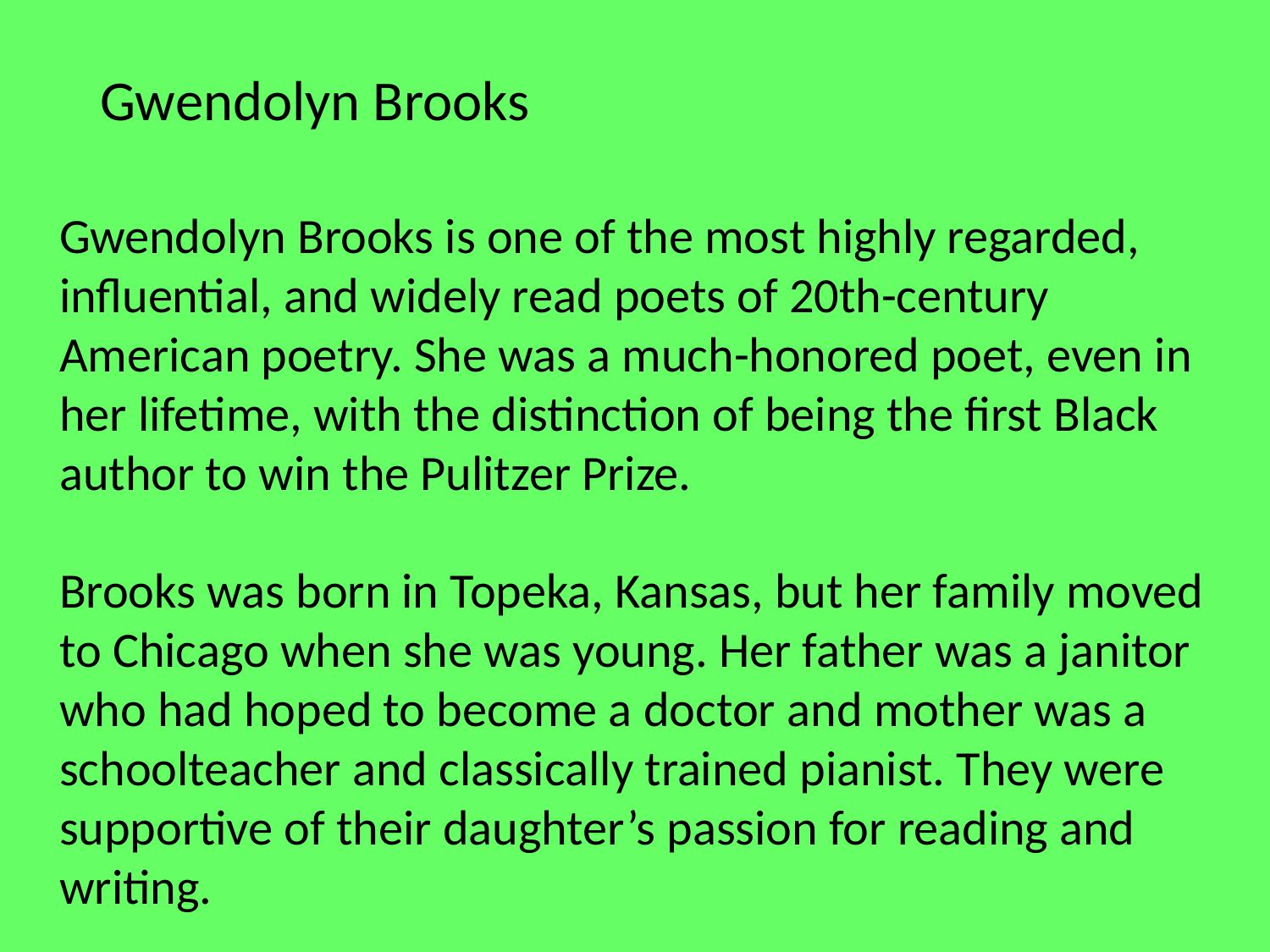

# Gwendolyn Brooks
Gwendolyn Brooks is one of the most highly regarded, influential, and widely read poets of 20th-century American poetry. She was a much-honored poet, even in her lifetime, with the distinction of being the first Black author to win the Pulitzer Prize.

Brooks was born in Topeka, Kansas, but her family moved to Chicago when she was young. Her father was a janitor who had hoped to become a doctor and mother was a schoolteacher and classically trained pianist. They were supportive of their daughter’s passion for reading and writing.